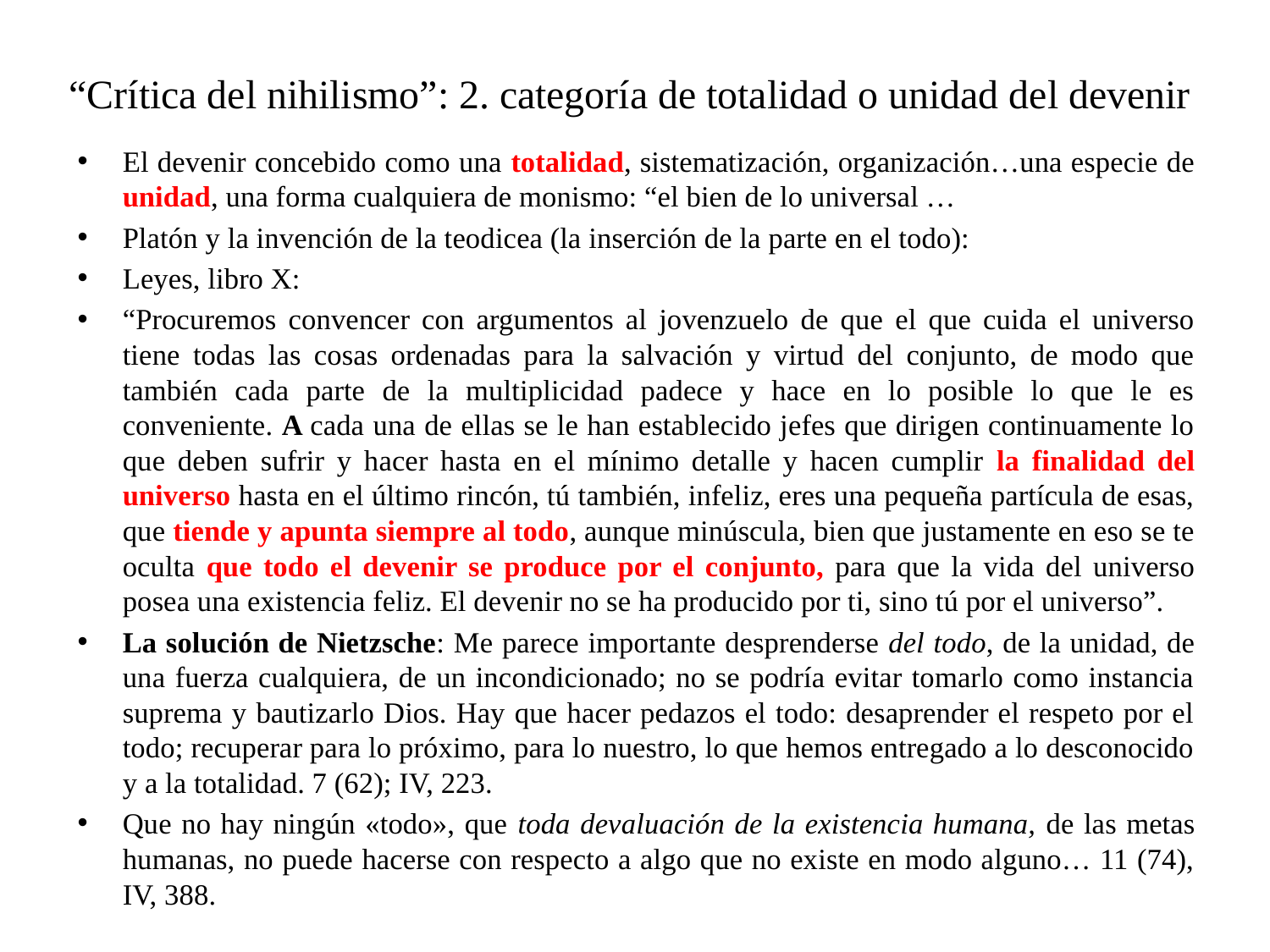

# “Crítica del nihilismo”: 2. categoría de totalidad o unidad del devenir
El devenir concebido como una totalidad, sistematización, organización…una especie de unidad, una forma cualquiera de monismo: “el bien de lo universal …
Platón y la invención de la teodicea (la inserción de la parte en el todo):
Leyes, libro X:
“Procuremos convencer con argumentos al jovenzuelo de que el que cuida el universo tiene todas las cosas ordenadas para la salvación y virtud del conjunto, de modo que también cada parte de la multiplicidad padece y hace en lo posible lo que le es conveniente. A cada una de ellas se le han establecido jefes que dirigen continuamente lo que deben sufrir y hacer hasta en el mínimo detalle y hacen cumplir la finalidad del universo hasta en el último rincón, tú también, infeliz, eres una pequeña partícula de esas, que tiende y apunta siempre al todo, aunque minúscula, bien que justamente en eso se te oculta que todo el devenir se produce por el conjunto, para que la vida del universo posea una existencia feliz. El devenir no se ha producido por ti, sino tú por el universo”.
La solución de Nietzsche: Me parece importante desprenderse del todo, de la unidad, de una fuerza cualquiera, de un incondicionado; no se podría evitar tomarlo como instancia suprema y bautizarlo Dios. Hay que hacer pedazos el todo: desaprender el respeto por el todo; recuperar para lo próximo, para lo nuestro, lo que hemos entregado a lo desconocido y a la totalidad. 7 (62); IV, 223.
Que no hay ningún «todo», que toda devaluación de la existencia humana, de las metas humanas, no puede hacerse con respecto a algo que no existe en modo alguno… 11 (74), IV, 388.